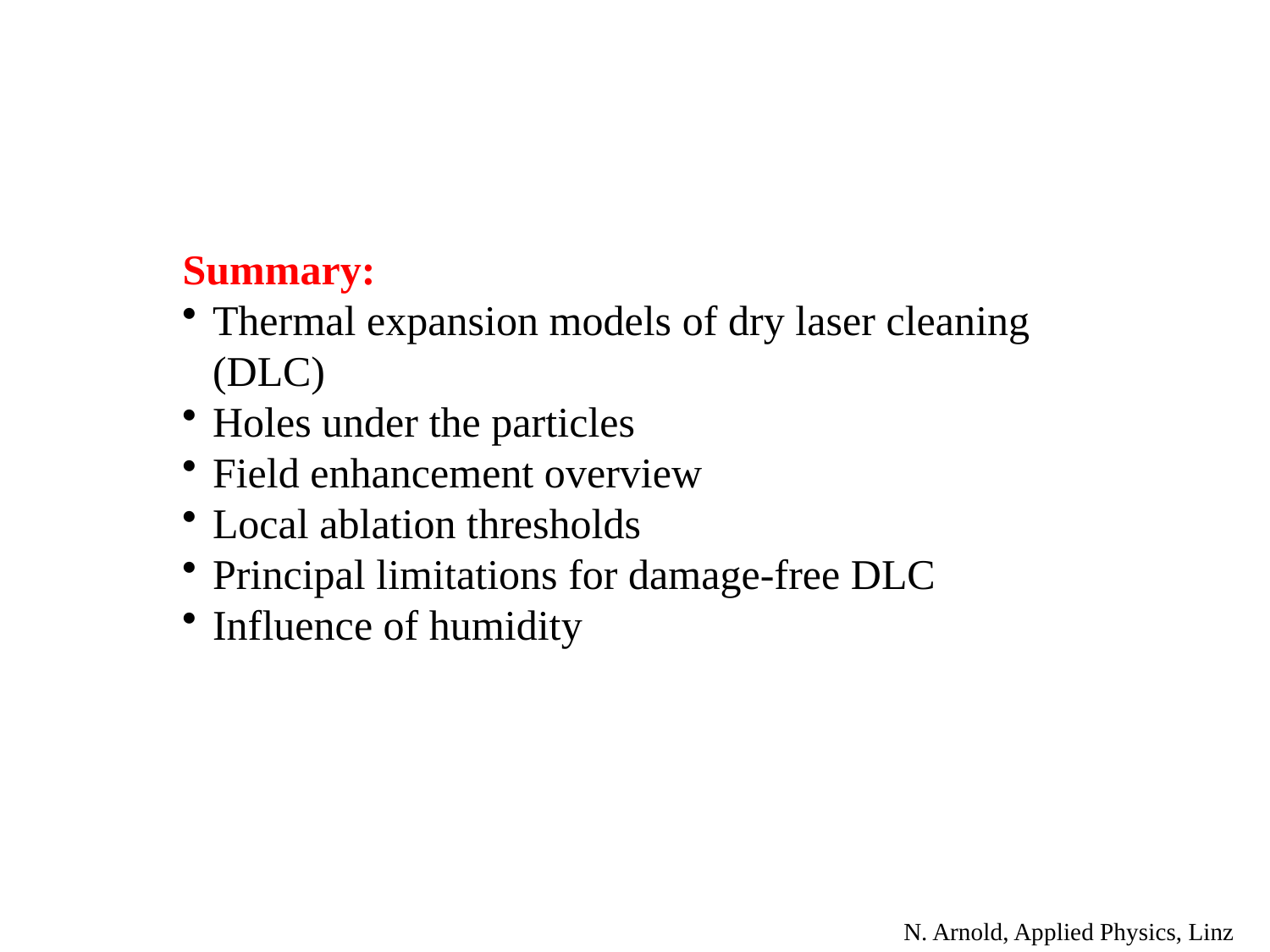

Summary:
Thermal expansion models of dry laser cleaning (DLC)
Holes under the particles
Field enhancement overview
Local ablation thresholds
Principal limitations for damage-free DLC
Influence of humidity
N. Arnold, Applied Physics, Linz